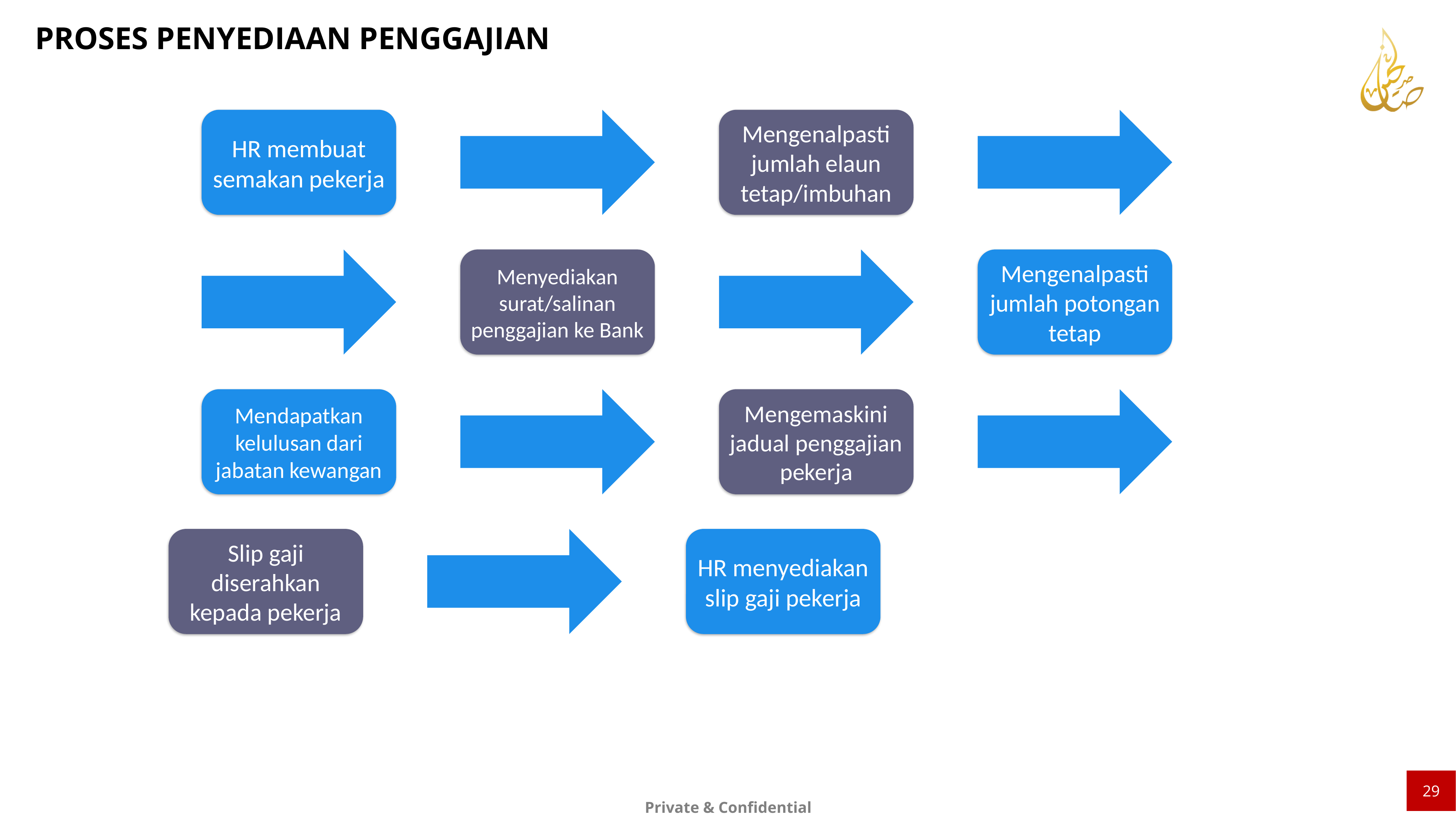

PROSES PENYEDIAAN PENGGAJIAN
HR membuat semakan pekerja
Mengenalpasti jumlah elaun tetap/imbuhan
Mengenalpasti jumlah potongan tetap
Menyediakan surat/salinan penggajian ke Bank
Mendapatkan kelulusan dari jabatan kewangan
Mengemaskini jadual penggajian pekerja
HR menyediakan slip gaji pekerja
Slip gaji diserahkan kepada pekerja
29